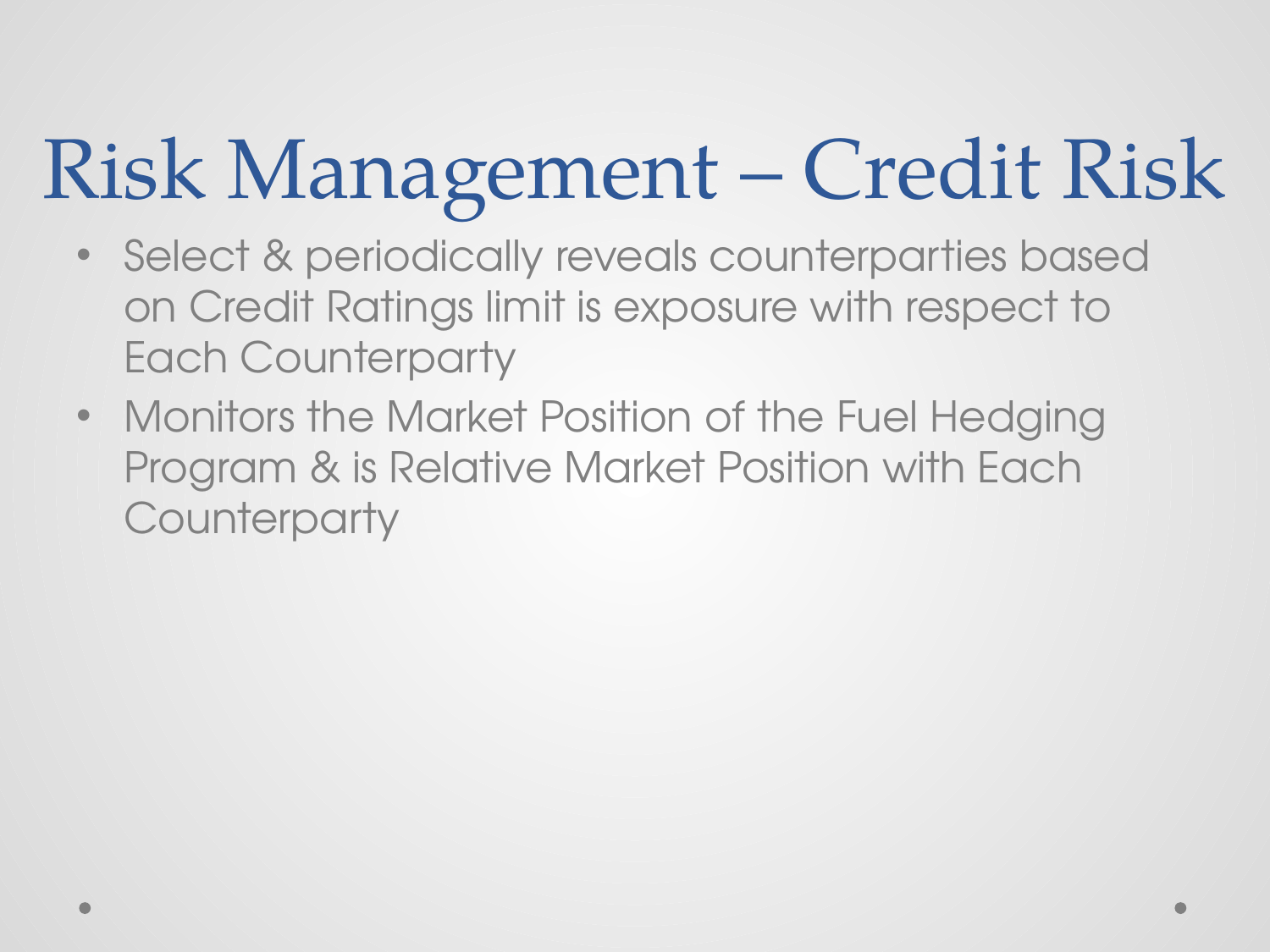

# Risk Management – Credit Risk
Select & periodically reveals counterparties based on Credit Ratings limit is exposure with respect to Each Counterparty
Monitors the Market Position of the Fuel Hedging Program & is Relative Market Position with Each Counterparty